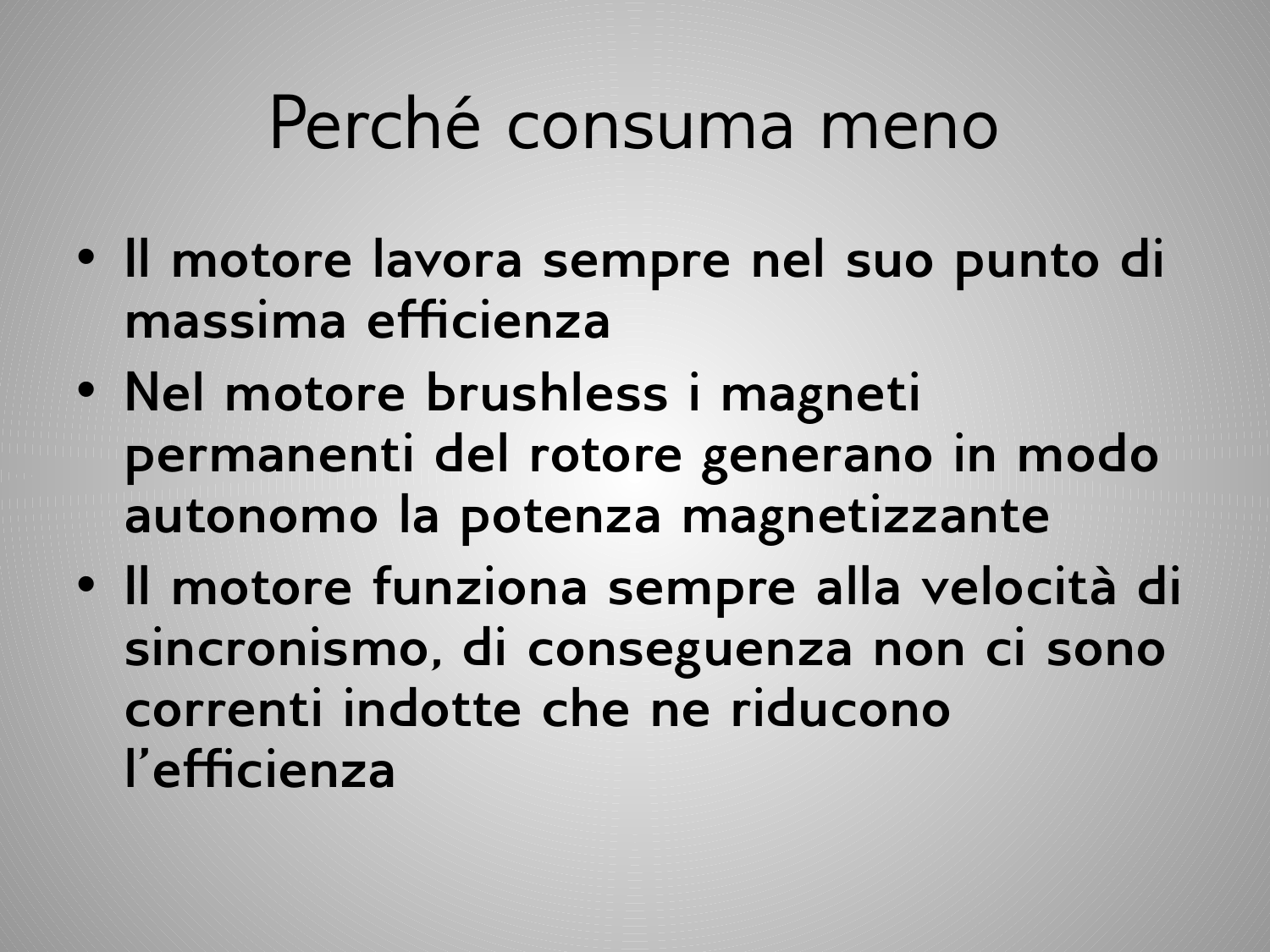

# Perché consuma meno
Il motore lavora sempre nel suo punto di massima efficienza
Nel motore brushless i magneti permanenti del rotore generano in modo autonomo la potenza magnetizzante
Il motore funziona sempre alla velocità di sincronismo, di conseguenza non ci sono correnti indotte che ne riducono l’efficienza